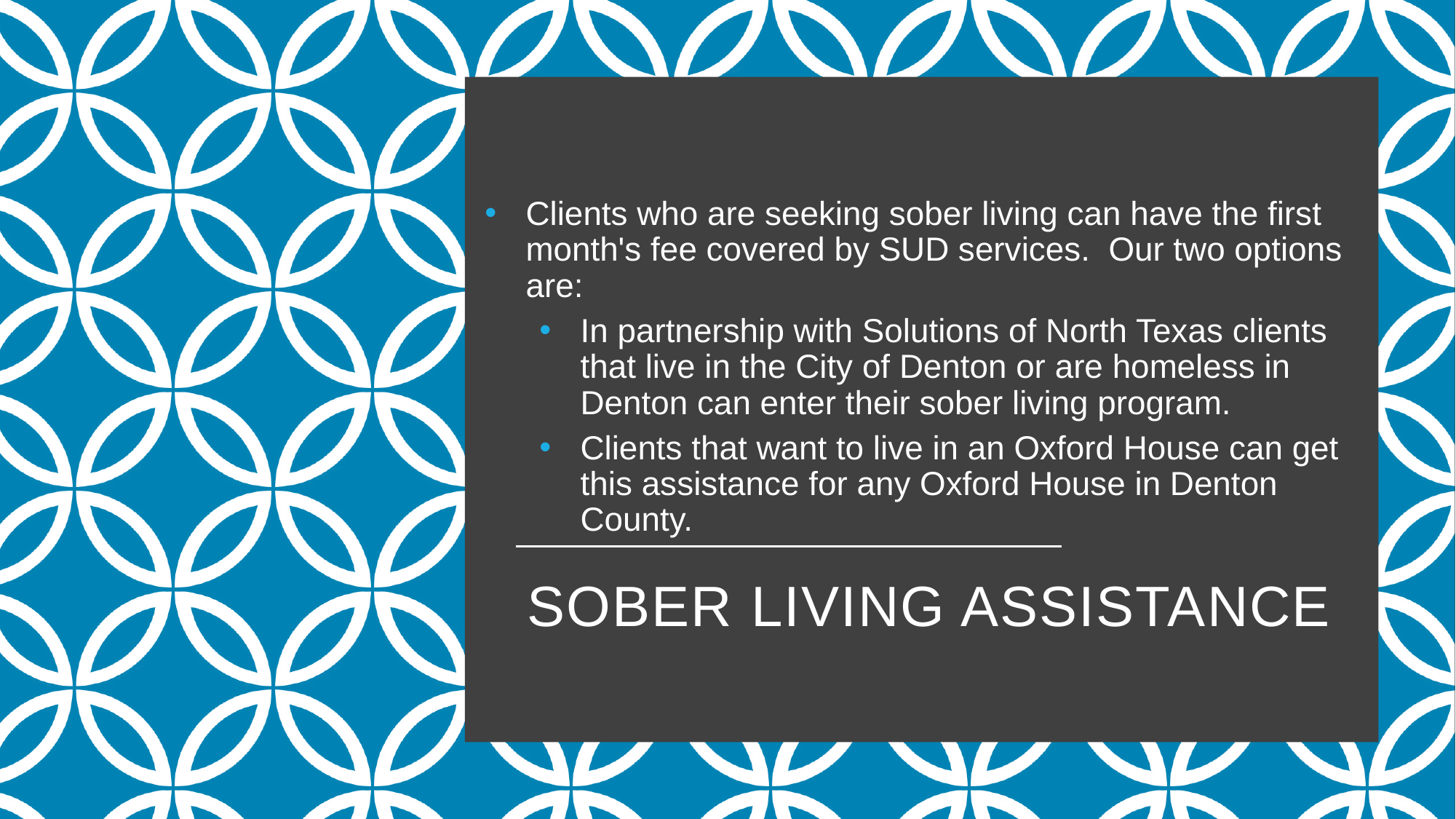

Clients who are seeking sober living can have the first month's fee covered by SUD services.  Our two options are:
In partnership with Solutions of North Texas clients that live in the City of Denton or are homeless in Denton can enter their sober living program.
Clients that want to live in an Oxford House can get this assistance for any Oxford House in Denton County.
# Sober Living assistance